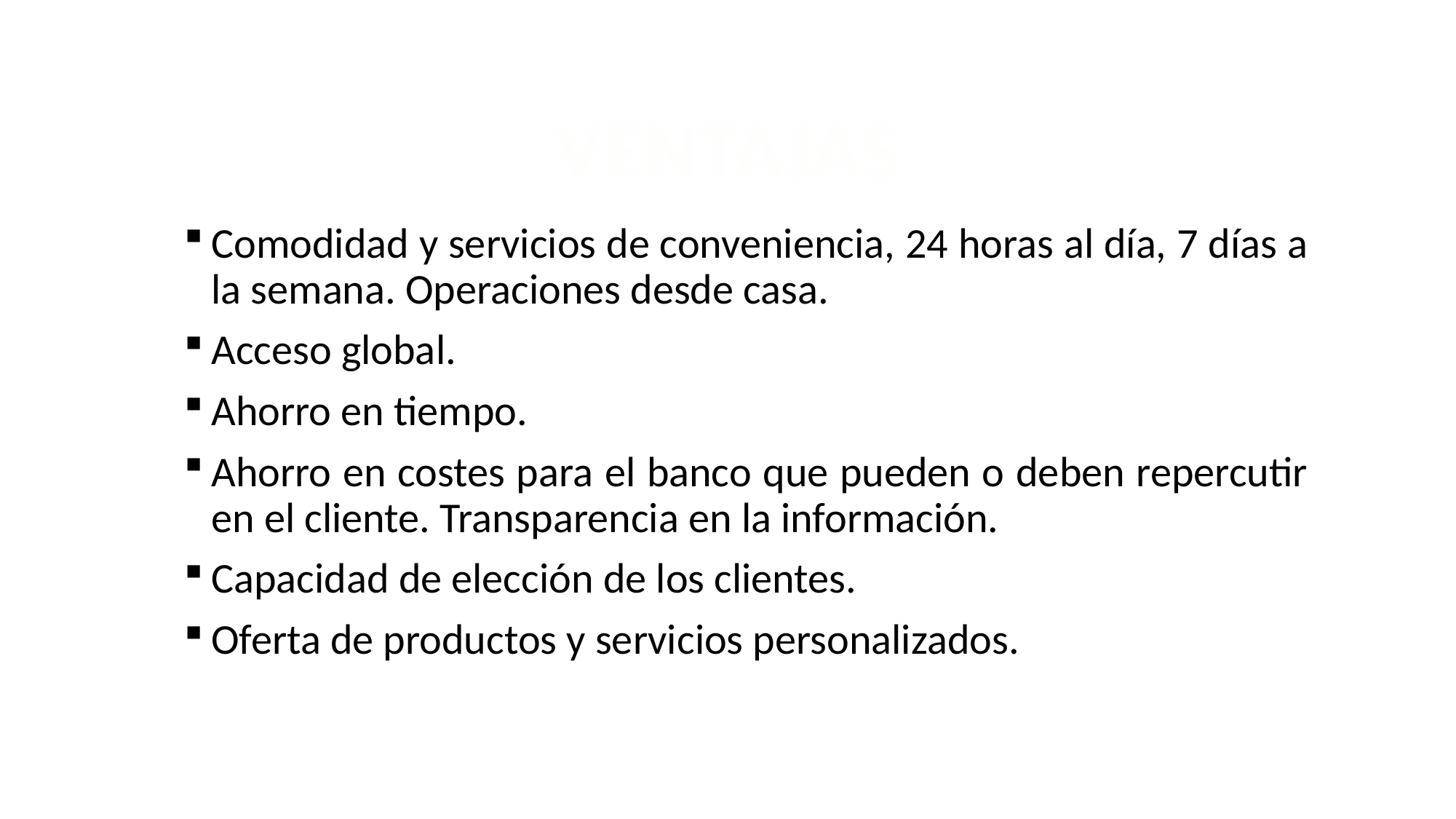

VENTAJAS
Comodidad y servicios de conveniencia, 24 horas al día, 7 días a la semana. Operaciones desde casa.
Acceso global.
Ahorro en tiempo.
Ahorro en costes para el banco que pueden o deben repercutir en el cliente. Transparencia en la información.
Capacidad de elección de los clientes.
Oferta de productos y servicios personalizados.